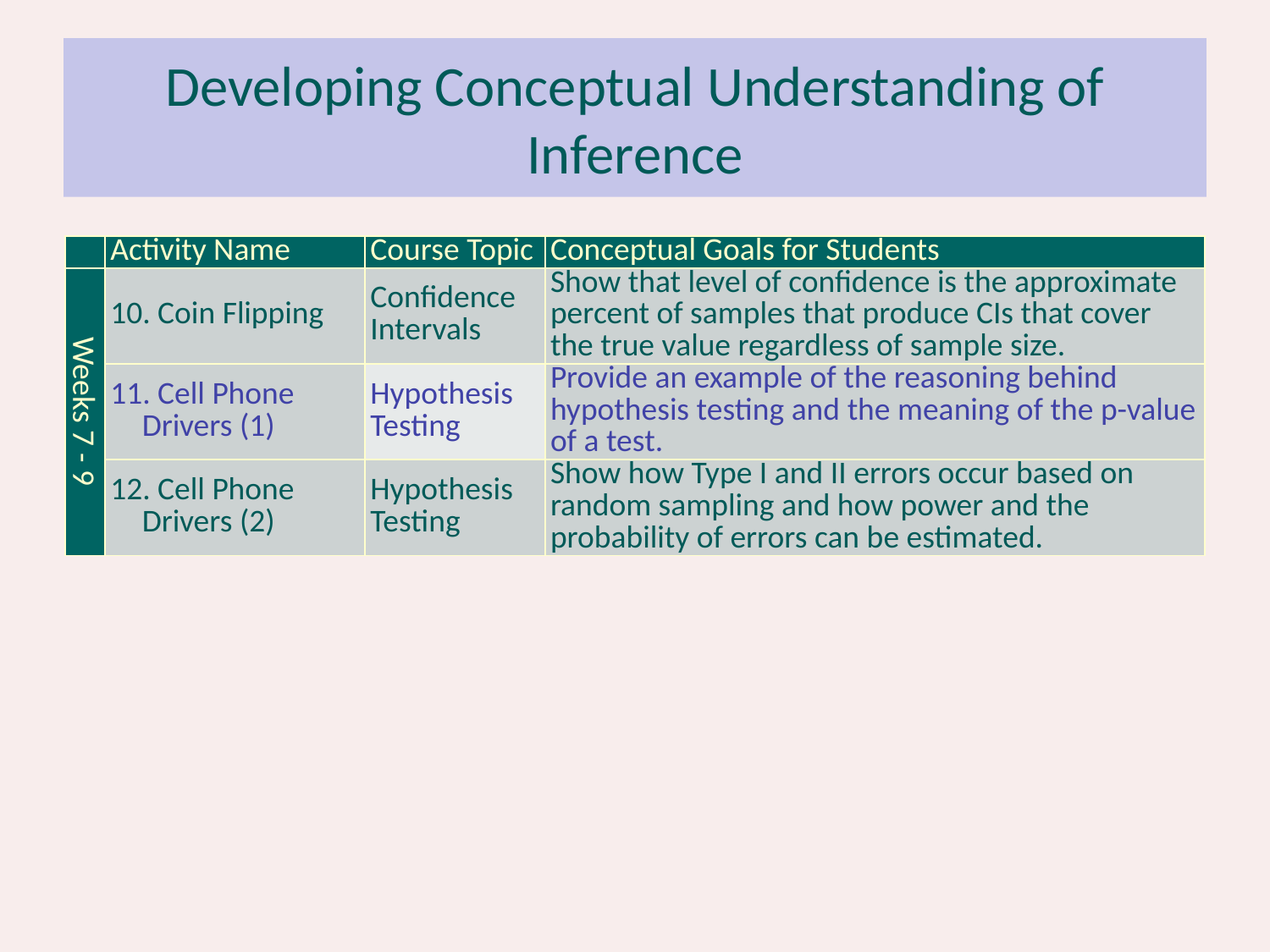

Developing Conceptual Understanding of Inference
|  | Activity Name | Course Topic | Conceptual Goals for Students |
| --- | --- | --- | --- |
| Weeks 7 - 9 | 10. Coin Flipping | Confidence Intervals | Show that level of confidence is the approximate percent of samples that produce CIs that cover the true value regardless of sample size. |
|  | 11. Cell Phone Drivers (1) | Hypothesis Testing | Provide an example of the reasoning behind hypothesis testing and the meaning of the p-value of a test. |
|  | 12. Cell Phone Drivers (2) | Hypothesis Testing | Show how Type I and II errors occur based on random sampling and how power and the probability of errors can be estimated. |